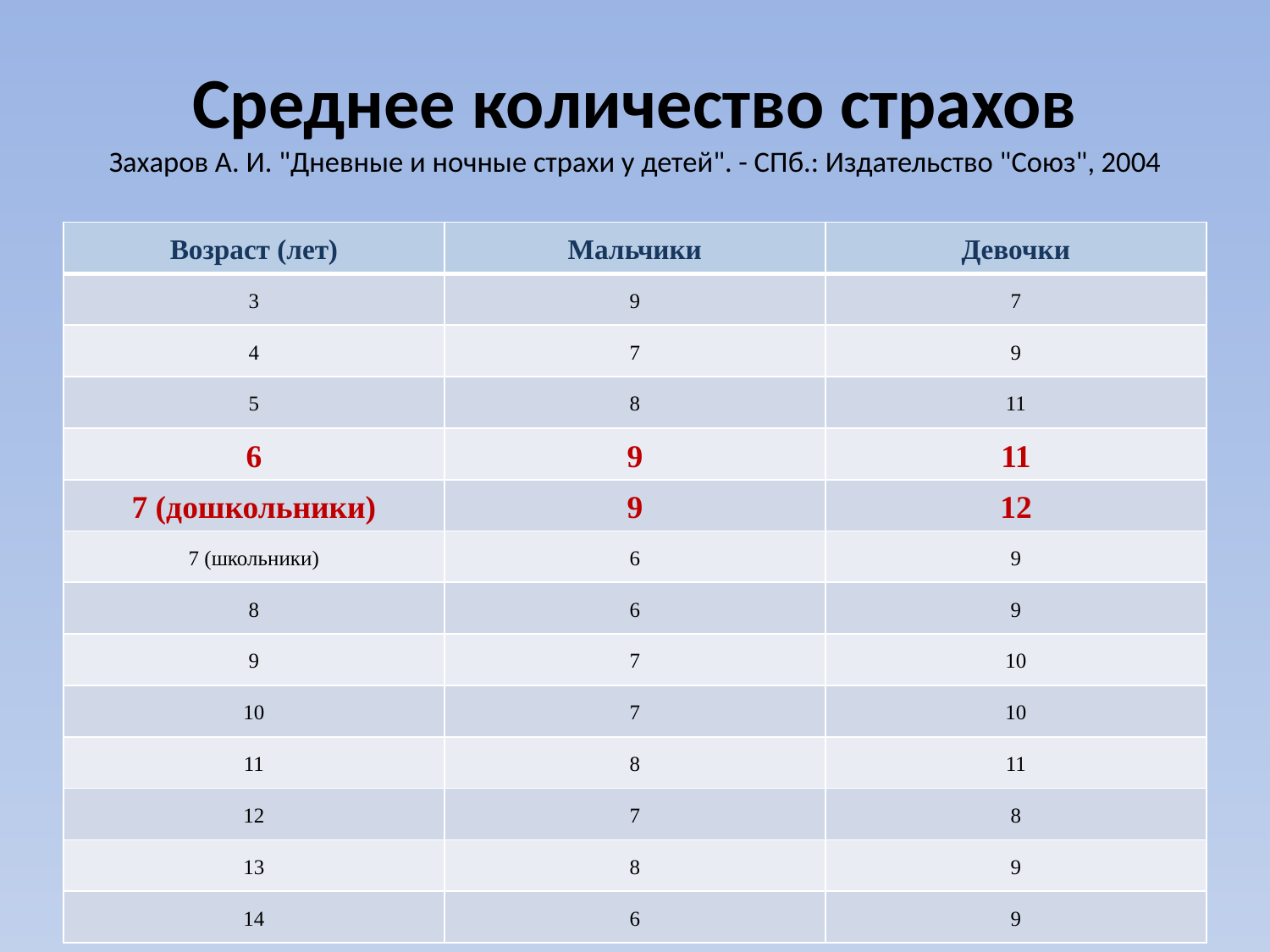

# Среднее количество страхов Захаров А. И. "Дневные и ночные страхи у детей". - СПб.: Издательство "Союз", 2004
| Возраст (лет) | Мальчики | Девочки |
| --- | --- | --- |
| 3 | 9 | 7 |
| 4 | 7 | 9 |
| 5 | 8 | 11 |
| 6 | 9 | 11 |
| 7 (дошкольники) | 9 | 12 |
| 7 (школьники) | 6 | 9 |
| 8 | 6 | 9 |
| 9 | 7 | 10 |
| 10 | 7 | 10 |
| 11 | 8 | 11 |
| 12 | 7 | 8 |
| 13 | 8 | 9 |
| 14 | 6 | 9 |